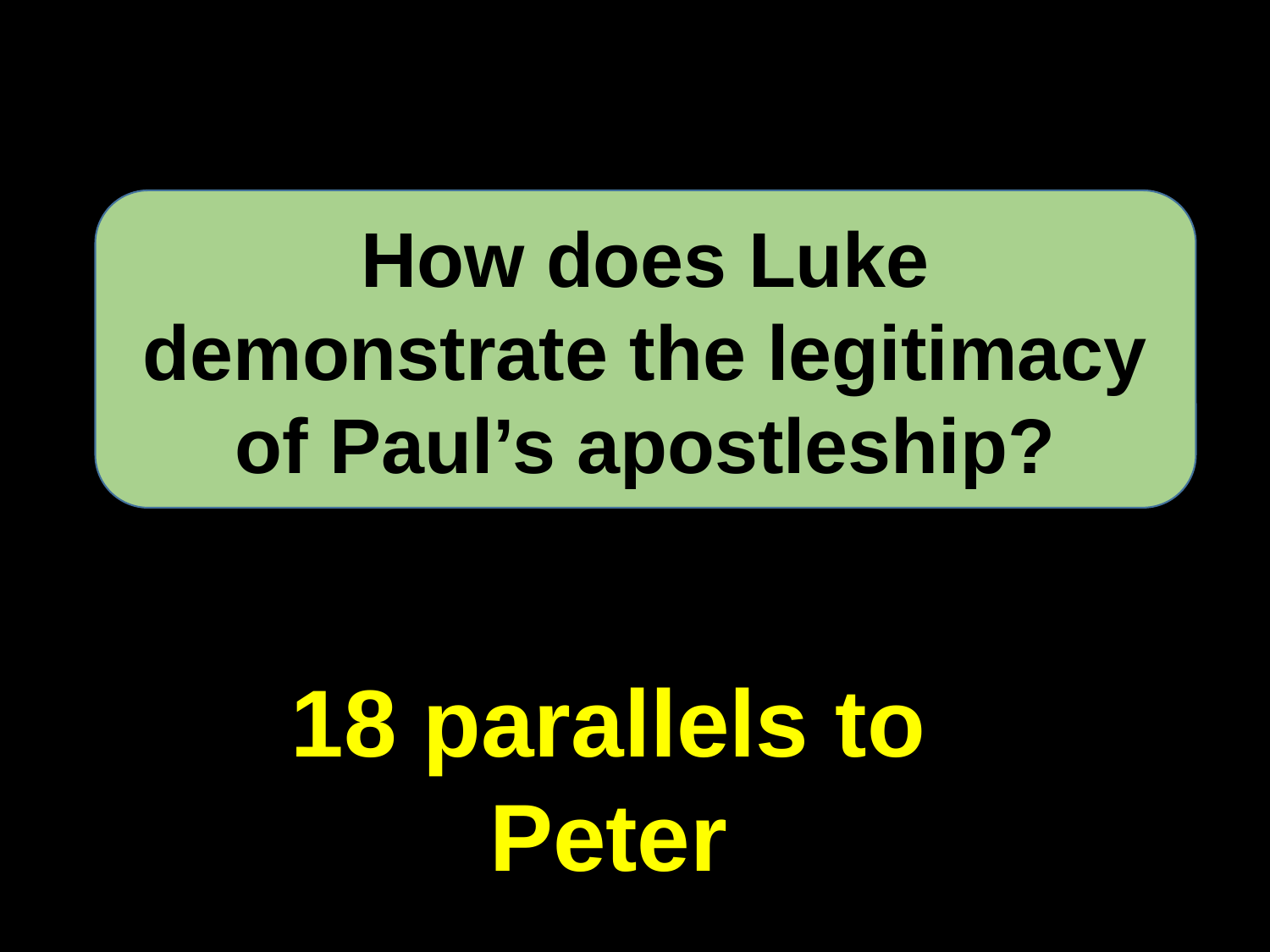

How does Luke demonstrate the legitimacy of Paul’s apostleship?
18 parallels to Peter